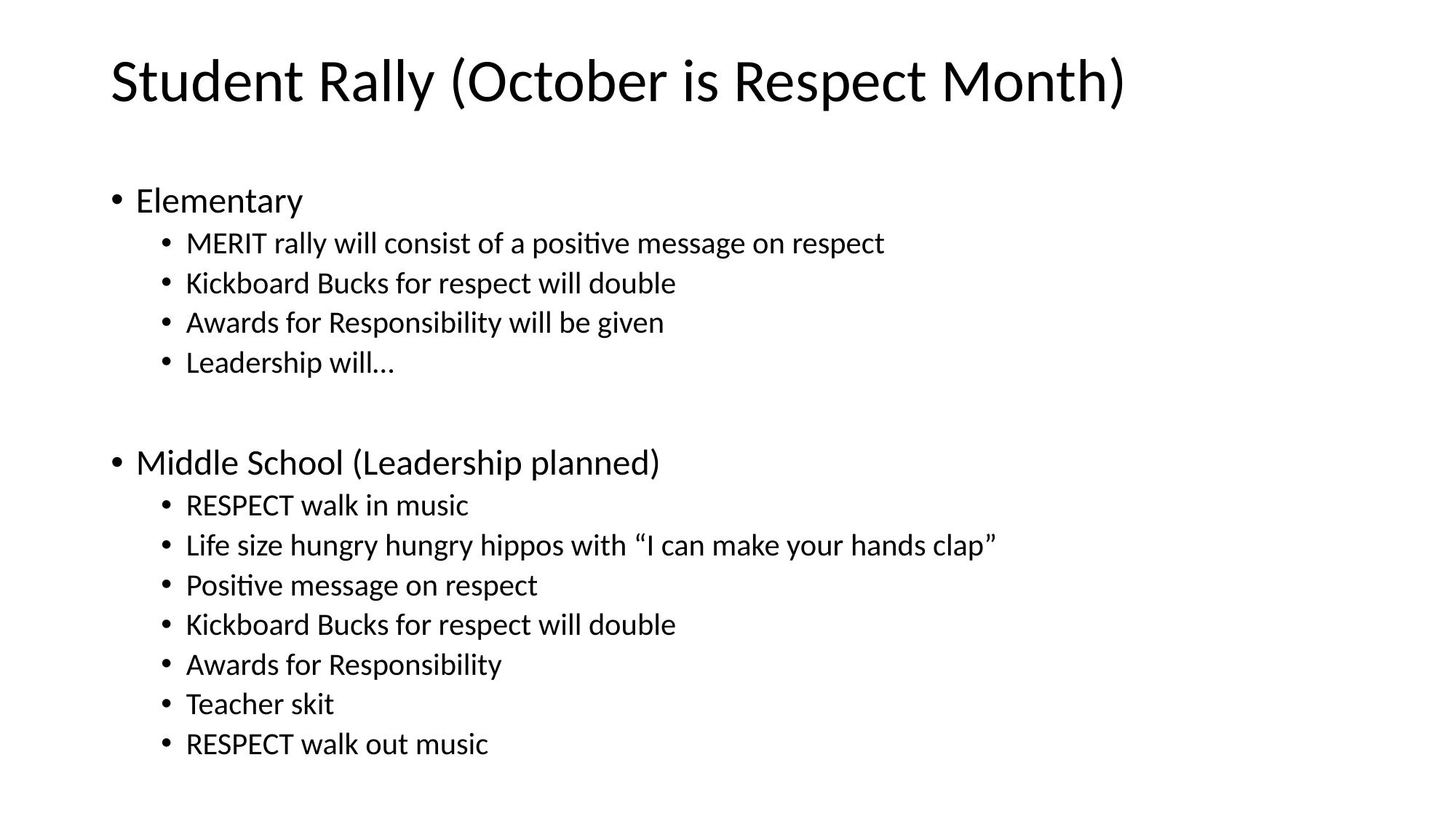

# Student Rally (October is Respect Month)
Elementary
MERIT rally will consist of a positive message on respect
Kickboard Bucks for respect will double
Awards for Responsibility will be given
Leadership will…

Middle School (Leadership planned)
RESPECT walk in music
Life size hungry hungry hippos with “I can make your hands clap”
Positive message on respect
Kickboard Bucks for respect will double
Awards for Responsibility
Teacher skit
RESPECT walk out music